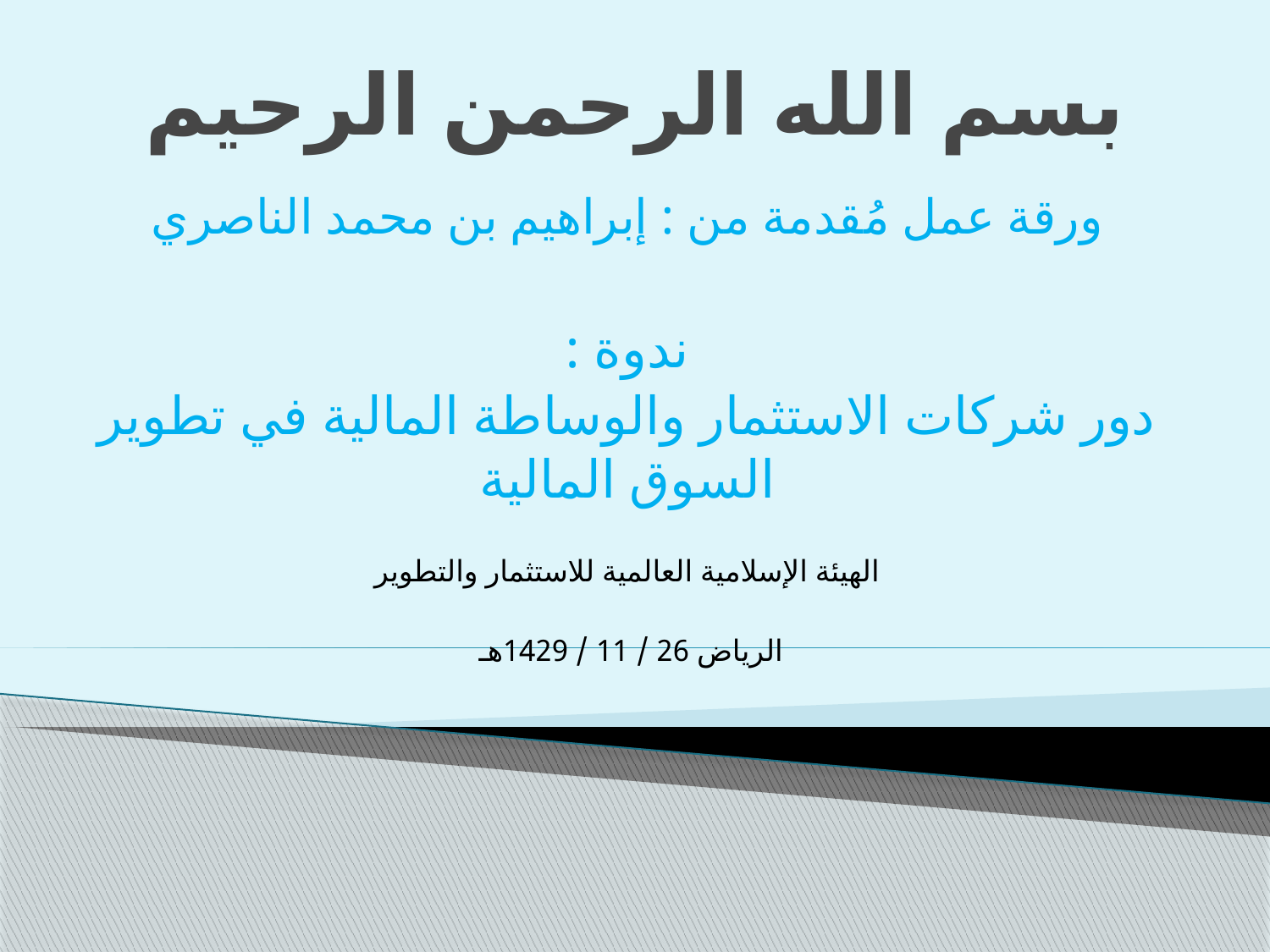

# بسم الله الرحمن الرحيم
ورقة عمل مُقدمة من : إبراهيم بن محمد الناصري

ندوة :
دور شركات الاستثمار والوساطة المالية في تطوير السوق المالية

الهيئة الإسلامية العالمية للاستثمار والتطوير

الرياض 26 / 11 / 1429هـ